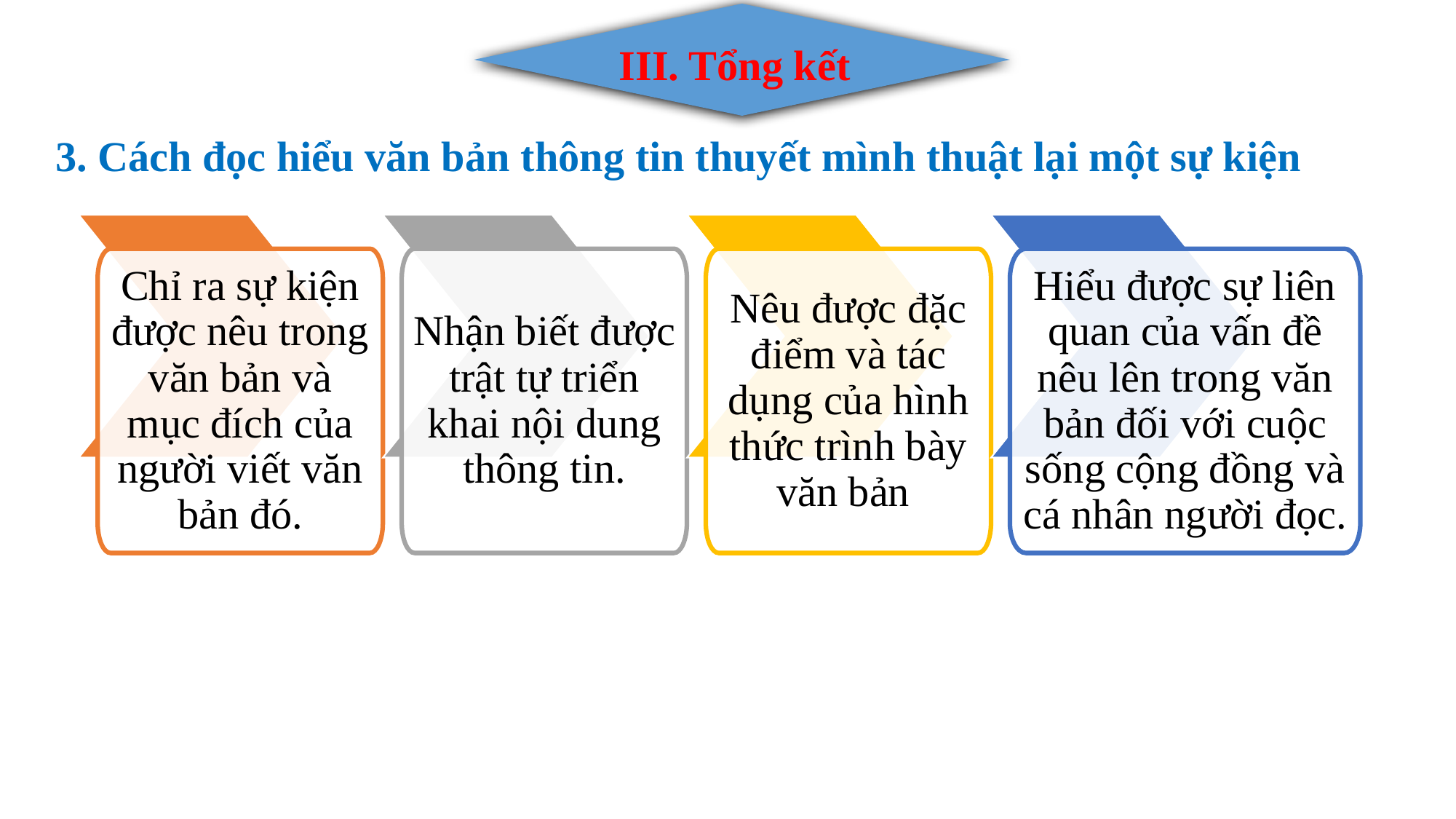

III. Tổng kết
3. Cách đọc hiểu văn bản thông tin thuyết mình thuật lại một sự kiện

Chỉ ra sự kiện được nêu trong văn bản và mục đích của người viết văn bản đó.
Nhận biết được trật tự triển khai nội dung thông tin.
Nêu được đặc điểm và tác dụng của hình thức trình bày văn bản
Hiểu được sự liên quan của vấn đề nêu lên trong văn bản đối với cuộc sống cộng đồng và cá nhân người đọc.